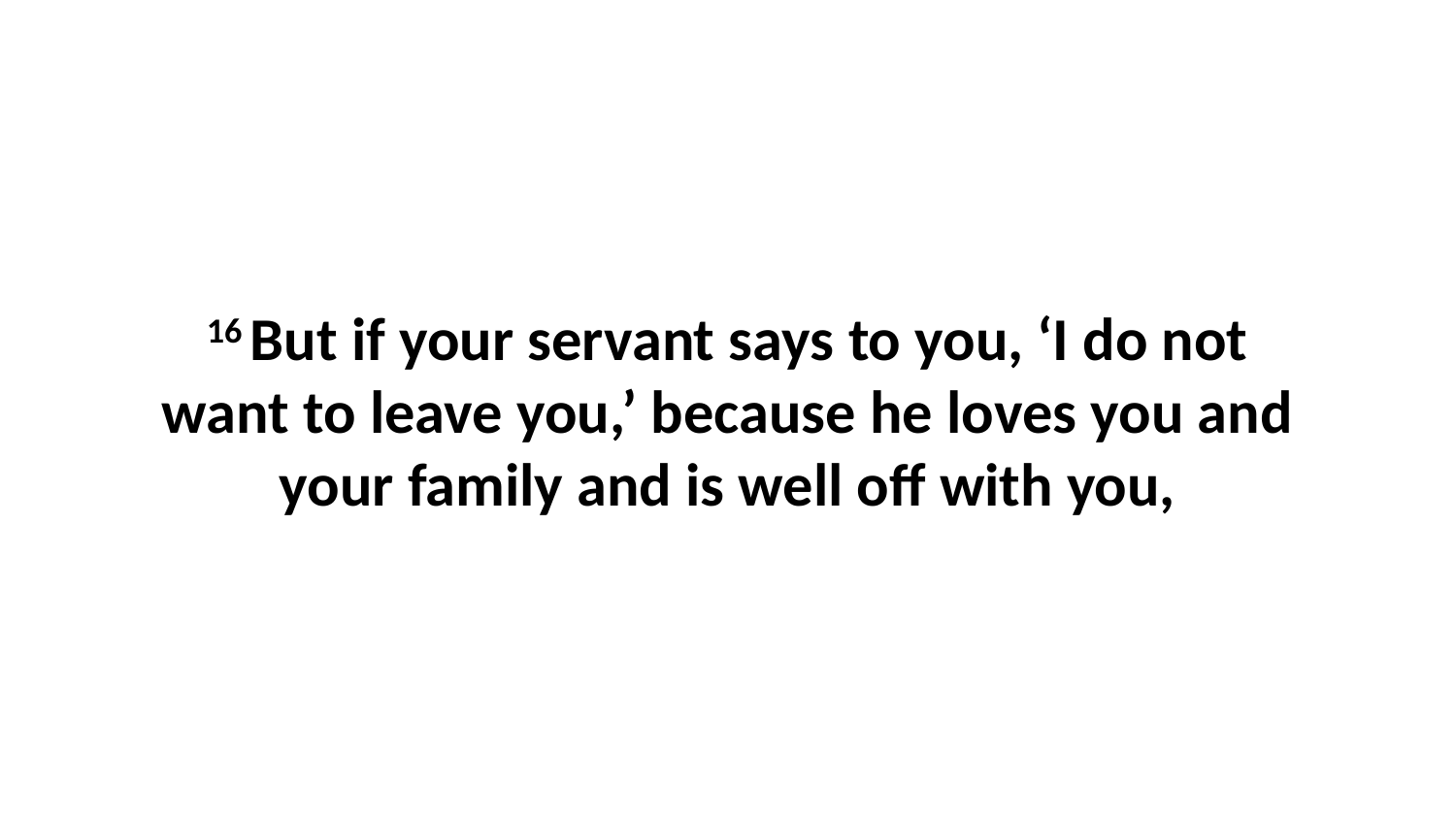

16 But if your servant says to you, ‘I do not want to leave you,’ because he loves you and your family and is well off with you,